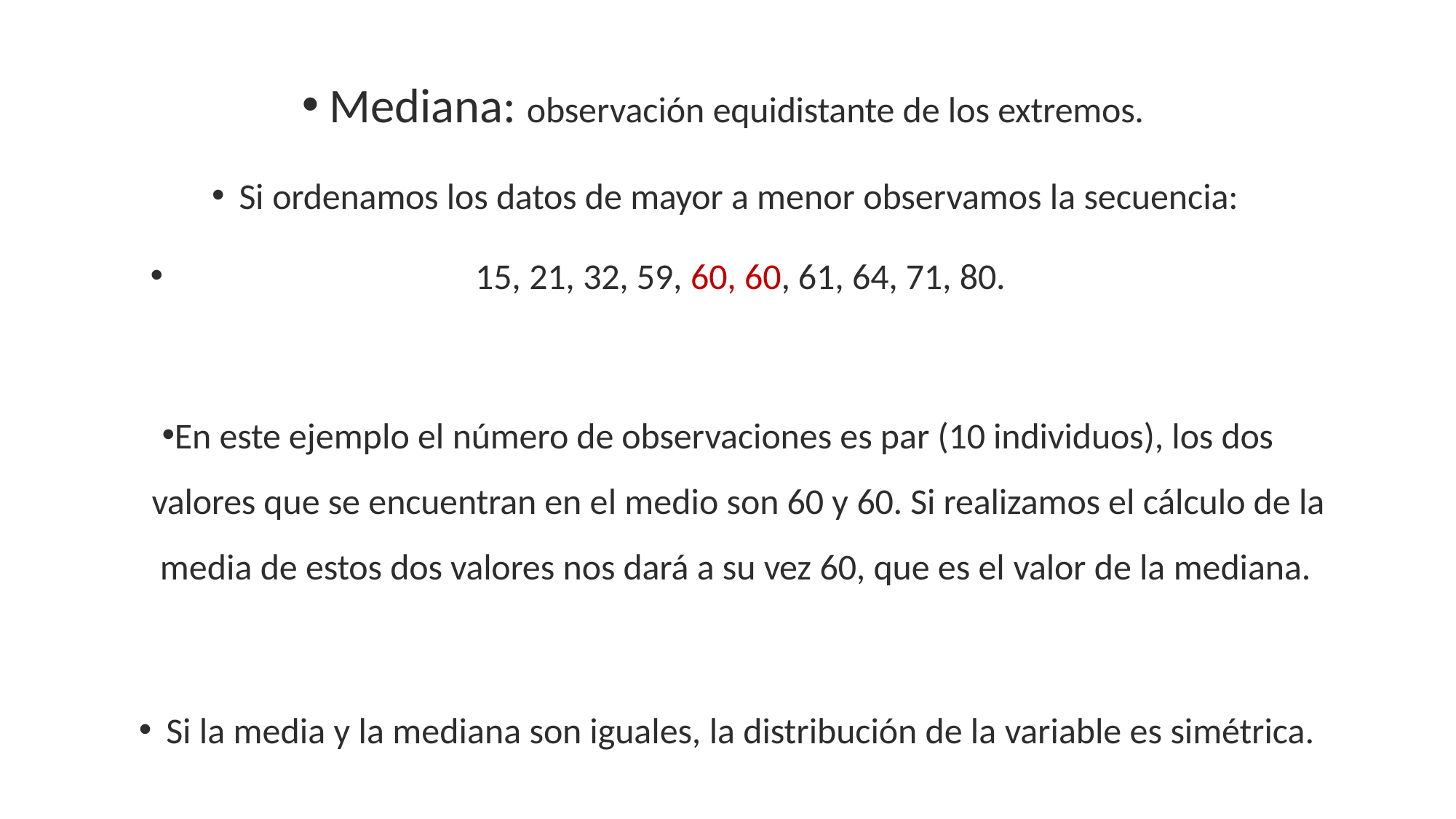

Mediana: observación equidistante de los extremos.
Si ordenamos los datos de mayor a menor observamos la secuencia:

15, 21, 32, 59, 60, 60, 61, 64, 71, 80.

En este ejemplo el número de observaciones es par (10 individuos), los dos  valores que se encuentran en el medio son 60 y 60. Si realizamos el cálculo de la  media de estos dos valores nos dará a su vez 60, que es el valor de la mediana.
Si la media y la mediana son iguales, la distribución de la variable es simétrica.